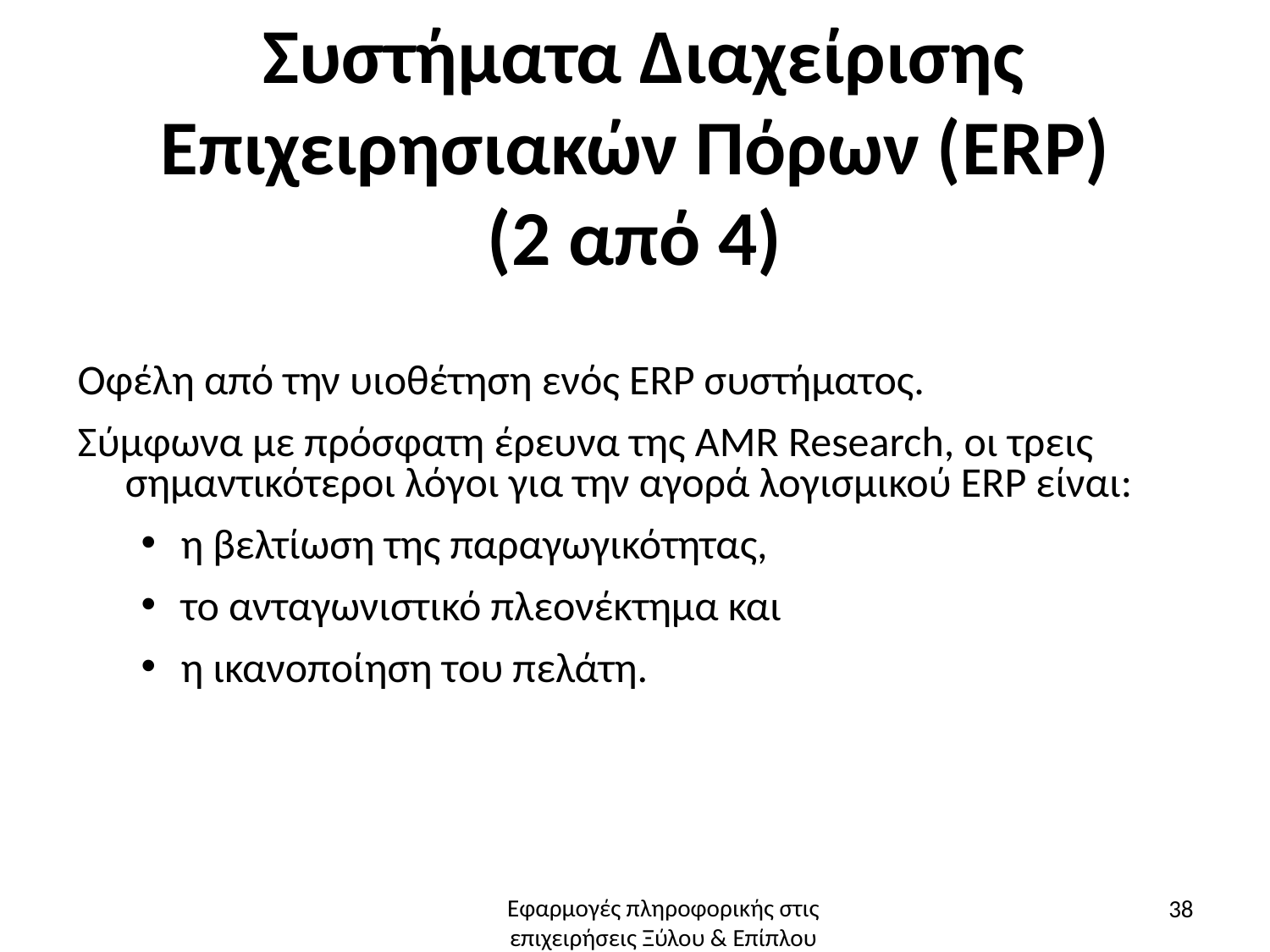

# Συστήματα Διαχείρισης Επιχειρησιακών Πόρων (ERP) (2 από 4)
Οφέλη από την υιοθέτηση ενός ERP συστήματος.
Σύμφωνα με πρόσφατη έρευνα της AMR Research, οι τρεις σημαντικότεροι λόγοι για την αγορά λογισμικού ERP είναι:
η βελτίωση της παραγωγικότητας,
το ανταγωνιστικό πλεονέκτημα και
η ικανοποίηση του πελάτη.

38
Εφαρμογές πληροφορικής στις επιχειρήσεις Ξύλου & Επίπλου